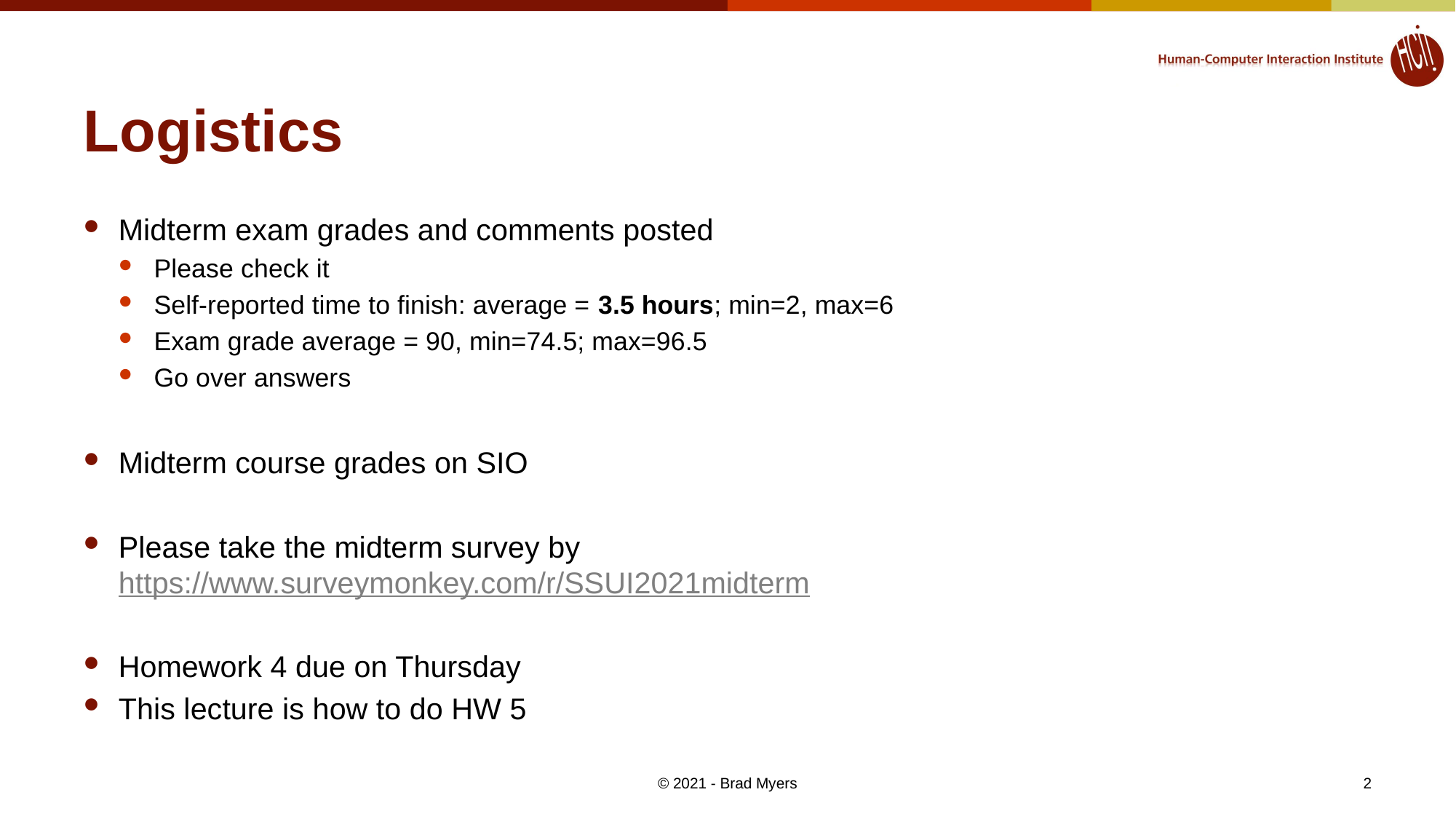

# Logistics
Midterm exam grades and comments posted
Please check it
Self-reported time to finish: average = 3.5 hours; min=2, max=6
Exam grade average = 90, min=74.5; max=96.5
Go over answers

Midterm course grades on SIO

Please take the midterm survey by
https://www.surveymonkey.com/r/SSUI2021midterm

Homework 4 due on Thursday
This lecture is how to do HW 5
2
© 2021 - Brad Myers